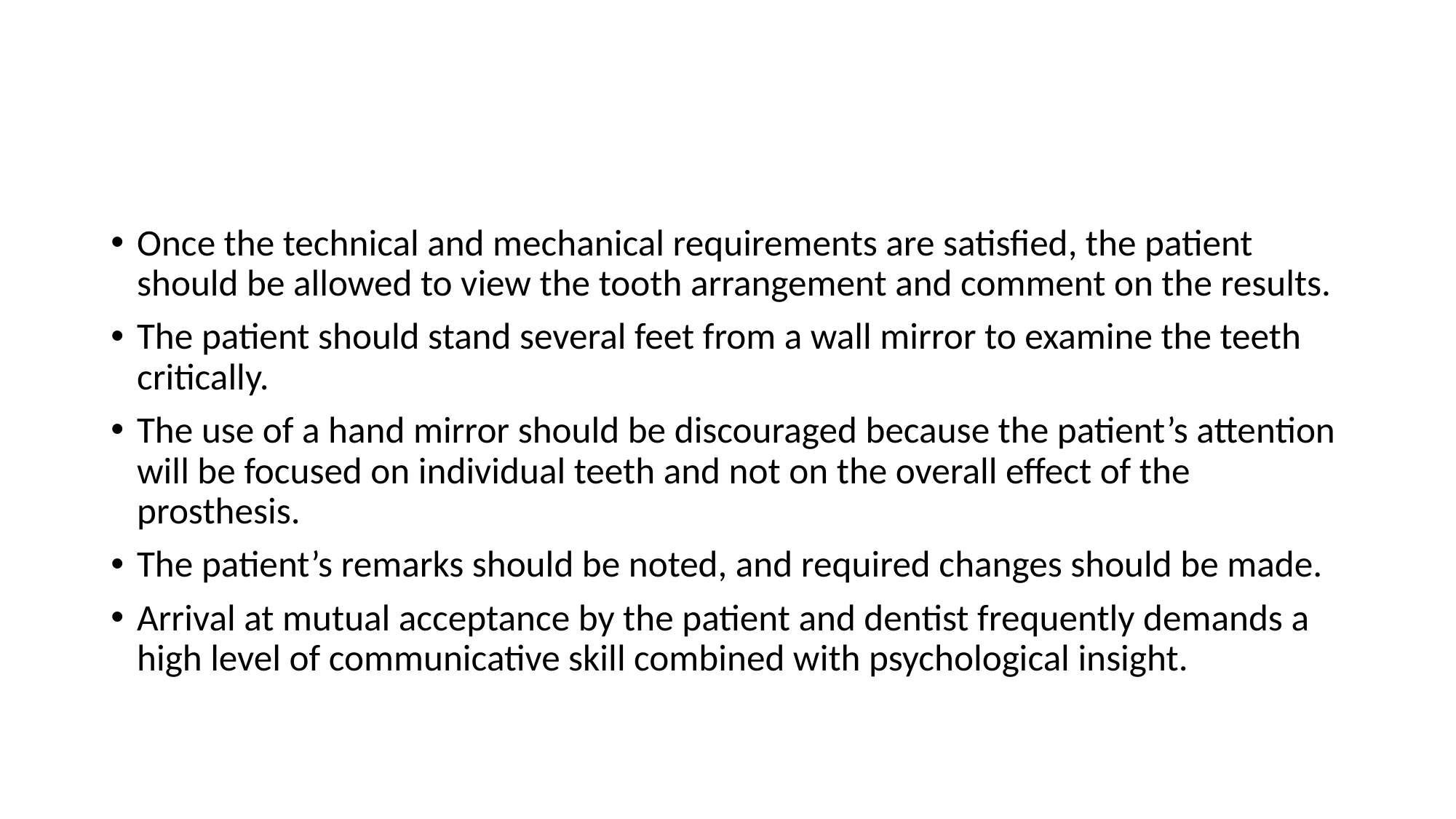

#
Once the technical and mechanical requirements are satisfied, the patient should be allowed to view the tooth arrangement and comment on the results.
The patient should stand several feet from a wall mirror to examine the teeth critically.
The use of a hand mirror should be discouraged because the patient’s attention will be focused on individual teeth and not on the overall effect of the prosthesis.
The patient’s remarks should be noted, and required changes should be made.
Arrival at mutual acceptance by the patient and dentist frequently demands a high level of communicative skill combined with psychological insight.